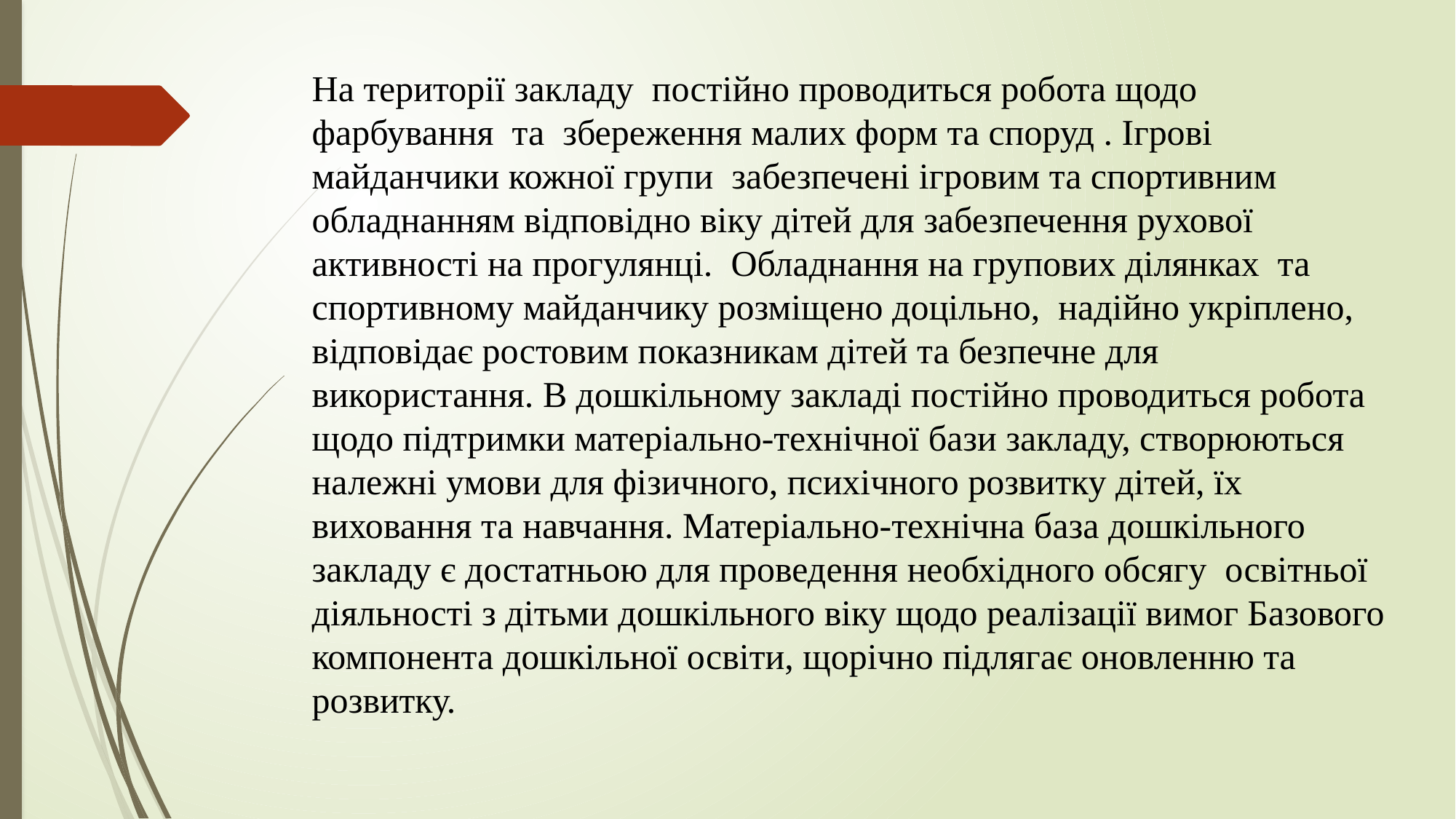

На території закладу  постійно проводиться робота щодо фарбування  та  збереження малих форм та споруд . Ігрові майданчики кожної групи  забезпечені ігровим та спортивним обладнанням відповідно віку дітей для забезпечення рухової активності на прогулянці.  Обладнання на групових ділянках  та спортивному майданчику розміщено доцільно,  надійно укріплено, відповідає ростовим показникам дітей та безпечне для використання. В дошкільному закладі постійно проводиться робота щодо підтримки матеріально-технічної бази закладу, створюються належні умови для фізичного, психічного розвитку дітей, їх виховання та навчання. Матеріально-технічна база дошкільного закладу є достатньою для проведення необхідного обсягу  освітньої діяльності з дітьми дошкільного віку щодо реалізації вимог Базового компонента дошкільної освіти, щорічно підлягає оновленню та розвитку.